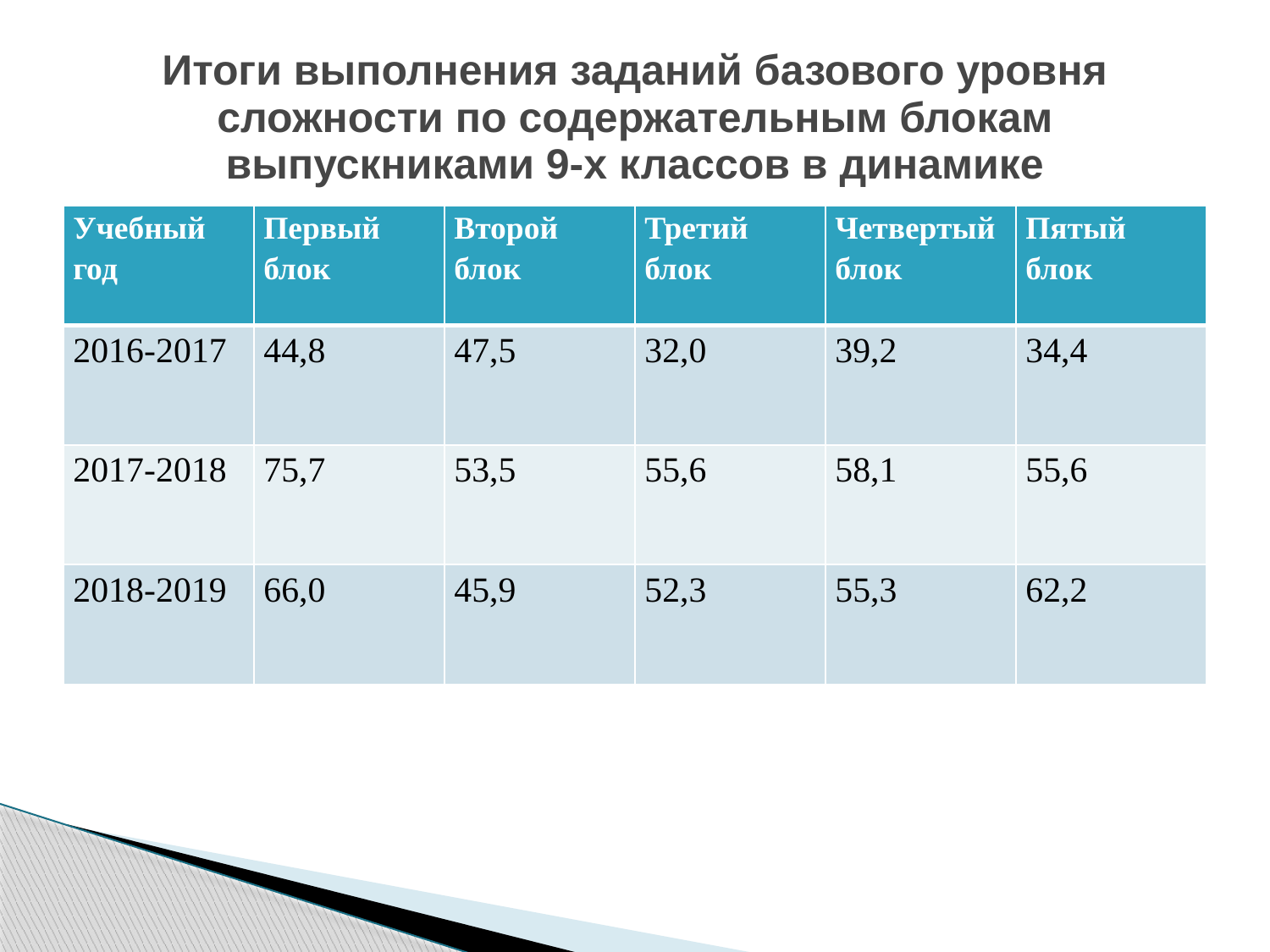

# Итоги выполнения заданий базового уровня сложности по содержательным блокам выпускниками 9-х классов в динамике
| Учебный год | Первый блок | Второй блок | Третий блок | Четвертый блок | Пятый блок |
| --- | --- | --- | --- | --- | --- |
| 2016-2017 | 44,8 | 47,5 | 32,0 | 39,2 | 34,4 |
| 2017-2018 | 75,7 | 53,5 | 55,6 | 58,1 | 55,6 |
| 2018-2019 | 66,0 | 45,9 | 52,3 | 55,3 | 62,2 |